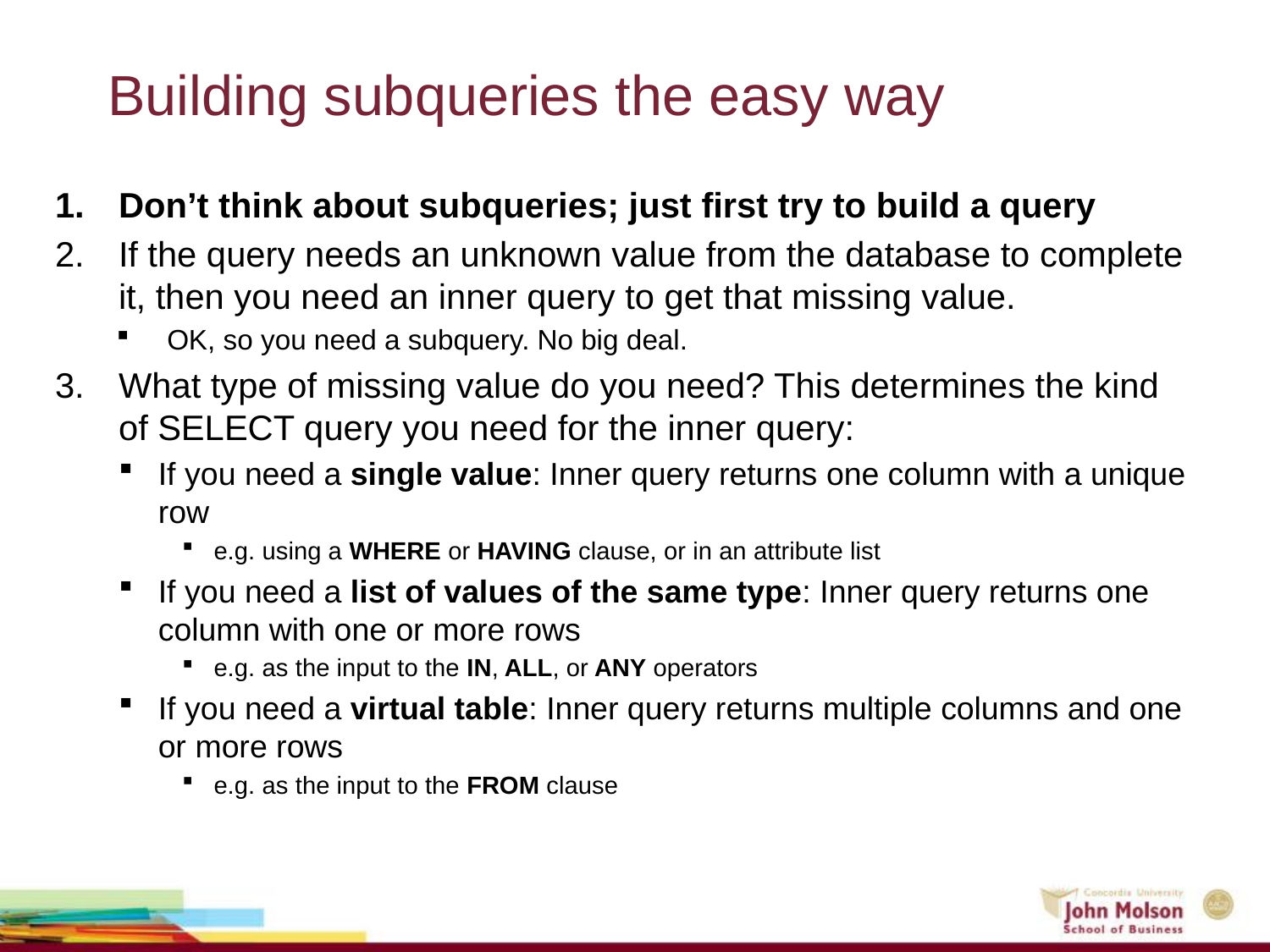

# Building subqueries the easy way
Don’t think about subqueries; just first try to build a query
If the query needs an unknown value from the database to complete it, then you need an inner query to get that missing value.
OK, so you need a subquery. No big deal.
What type of missing value do you need? This determines the kind of SELECT query you need for the inner query:
If you need a single value: Inner query returns one column with a unique row
e.g. using a WHERE or HAVING clause, or in an attribute list
If you need a list of values of the same type: Inner query returns one column with one or more rows
e.g. as the input to the IN, ALL, or ANY operators
If you need a virtual table: Inner query returns multiple columns and one or more rows
e.g. as the input to the FROM clause